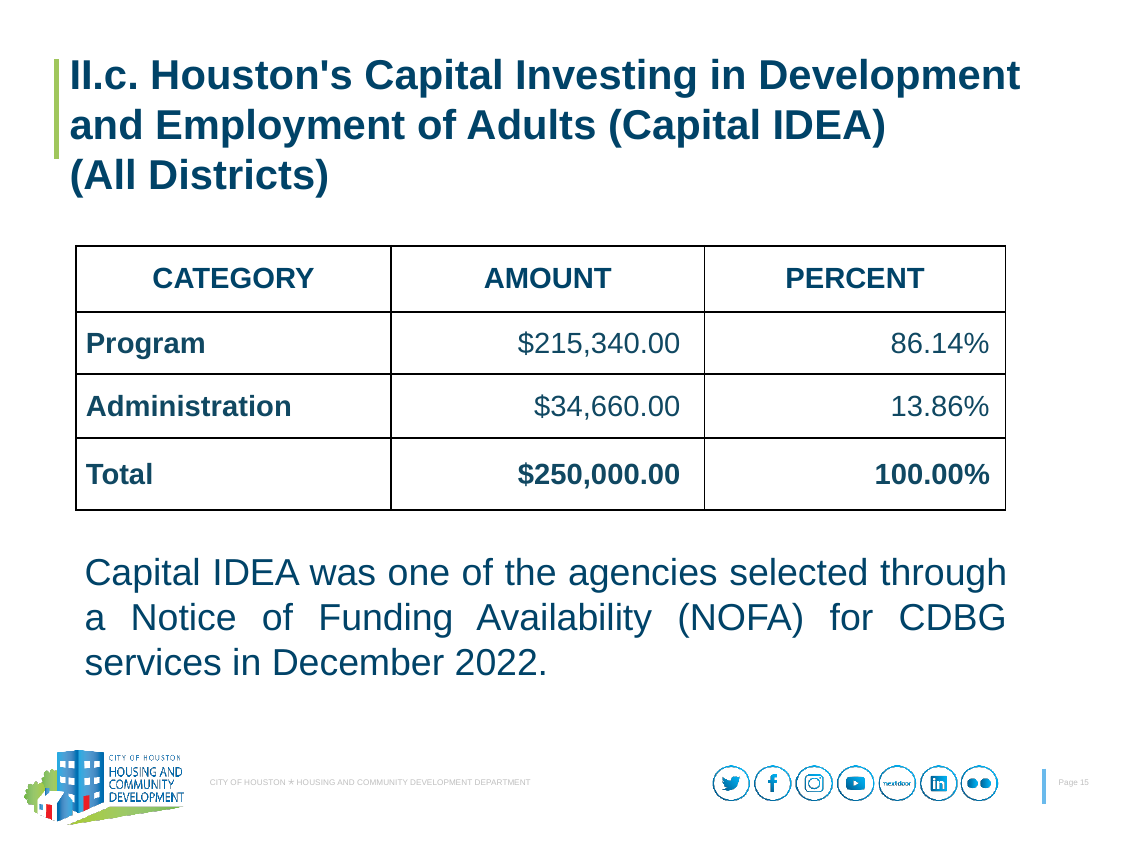

II.c. Houston's Capital Investing in Development and Employment of Adults (Capital IDEA)
(All Districts)
| CATEGORY | AMOUNT | PERCENT |
| --- | --- | --- |
| Program | $215,340.00 | 86.14% |
| Administration | $34,660.00 | 13.86% |
| Total | $250,000.00 | 100.00% |
Capital IDEA was one of the agencies selected through a Notice of Funding Availability (NOFA) for CDBG services in December 2022.